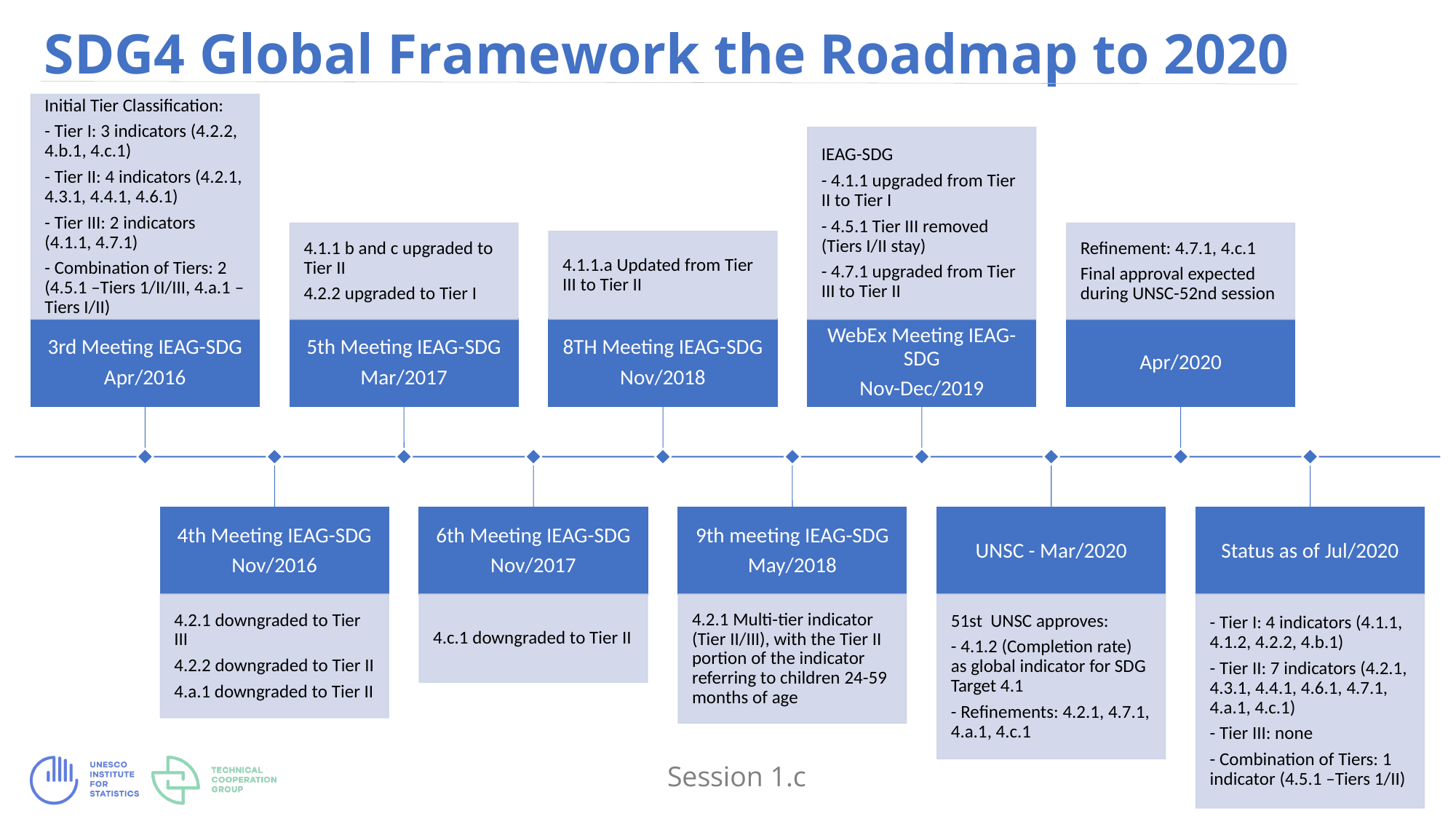

# SDG4 Global Framework the Roadmap to 2020
3rd Meeting IEAG-SDG
Apr/2016
Initial Tier Classification:
- Tier I: 3 indicators (4.2.2, 4.b.1, 4.c.1)
- Tier II: 4 indicators (4.2.1, 4.3.1, 4.4.1, 4.6.1)
- Tier III: 2 indicators (4.1.1, 4.7.1)
- Combination of Tiers: 2 (4.5.1 –Tiers 1/II/III, 4.a.1 –Tiers I/II)
4th Meeting IEAG-SDG
Nov/2016
4.2.1 downgraded to Tier III
4.2.2 downgraded to Tier II
4.a.1 downgraded to Tier II
5th Meeting IEAG-SDG
Mar/2017
4.1.1 b and c upgraded to Tier II
4.2.2 upgraded to Tier I
6th Meeting IEAG-SDG
Nov/2017
4.c.1 downgraded to Tier II
8TH Meeting IEAG-SDG
Nov/2018
4.1.1.a Updated from Tier III to Tier II
9th meeting IEAG-SDG
May/2018
4.2.1 Multi-tier indicator (Tier II/III), with the Tier II portion of the indicator referring to children 24-59 months of age
WebEx Meeting IEAG-SDG
Nov-Dec/2019
IEAG-SDG
- 4.1.1 upgraded from Tier II to Tier I
- 4.5.1 Tier III removed (Tiers I/II stay)
- 4.7.1 upgraded from Tier III to Tier II
UNSC - Mar/2020
51st  UNSC approves:
- 4.1.2 (Completion rate) as global indicator for SDG Target 4.1
- Refinements: 4.2.1, 4.7.1, 4.a.1, 4.c.1
Apr/2020
Refinement: 4.7.1, 4.c.1
Final approval expected during UNSC-52nd session
Status as of Jul/2020
- Tier I: 4 indicators (4.1.1, 4.1.2, 4.2.2, 4.b.1)
- Tier II: 7 indicators (4.2.1, 4.3.1, 4.4.1, 4.6.1, 4.7.1, 4.a.1, 4.c.1)
- Tier III: none
- Combination of Tiers: 1 indicator (4.5.1 –Tiers 1/II)
Session 1.c